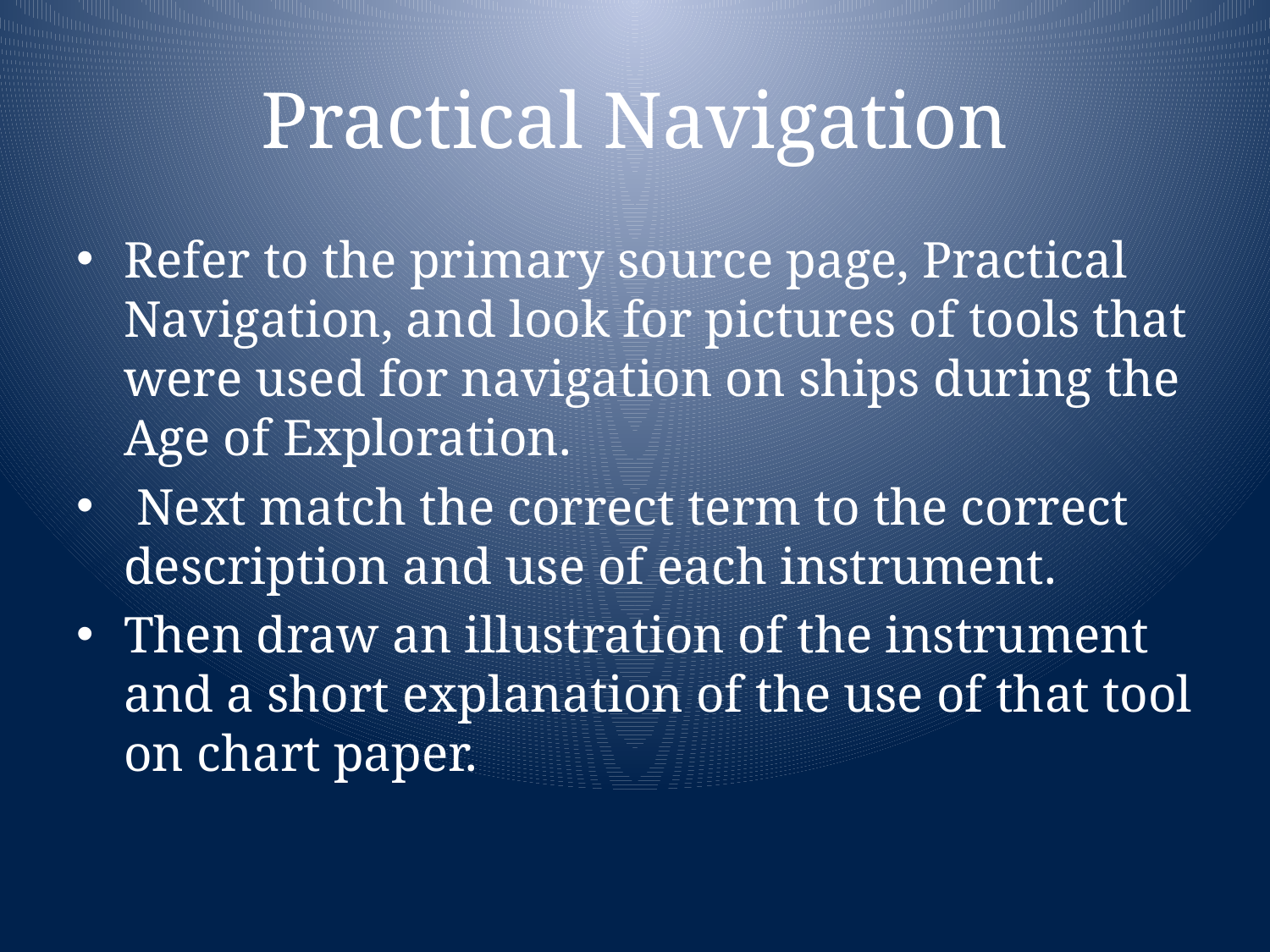

# Practical Navigation
Refer to the primary source page, Practical Navigation, and look for pictures of tools that were used for navigation on ships during the Age of Exploration.
 Next match the correct term to the correct description and use of each instrument.
Then draw an illustration of the instrument and a short explanation of the use of that tool on chart paper.